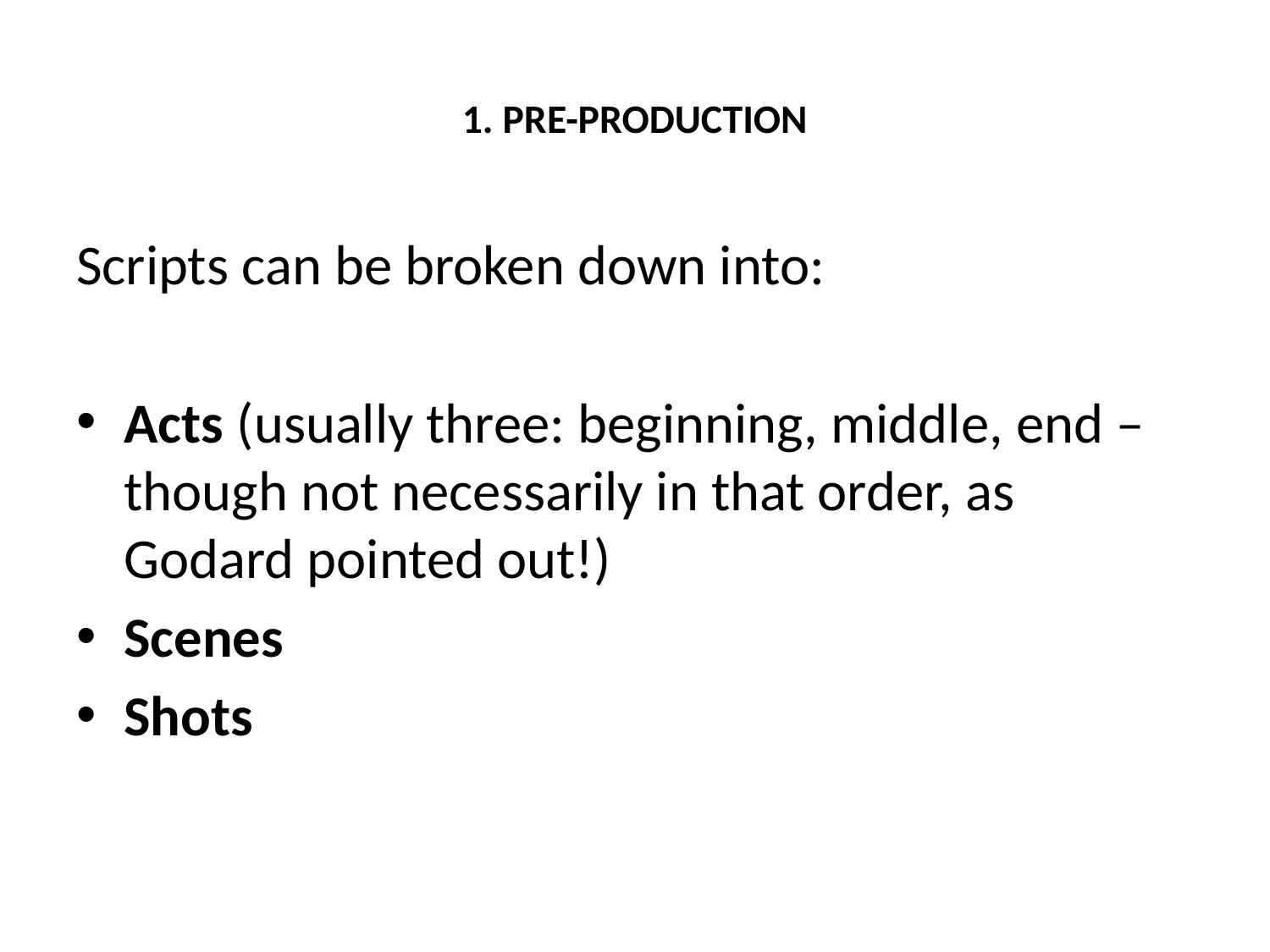

# 1. PRE-PRODUCTION
Scripts can be broken down into:

Acts (usually three: beginning, middle, end – though not necessarily in that order, as Godard pointed out!)
Scenes
Shots